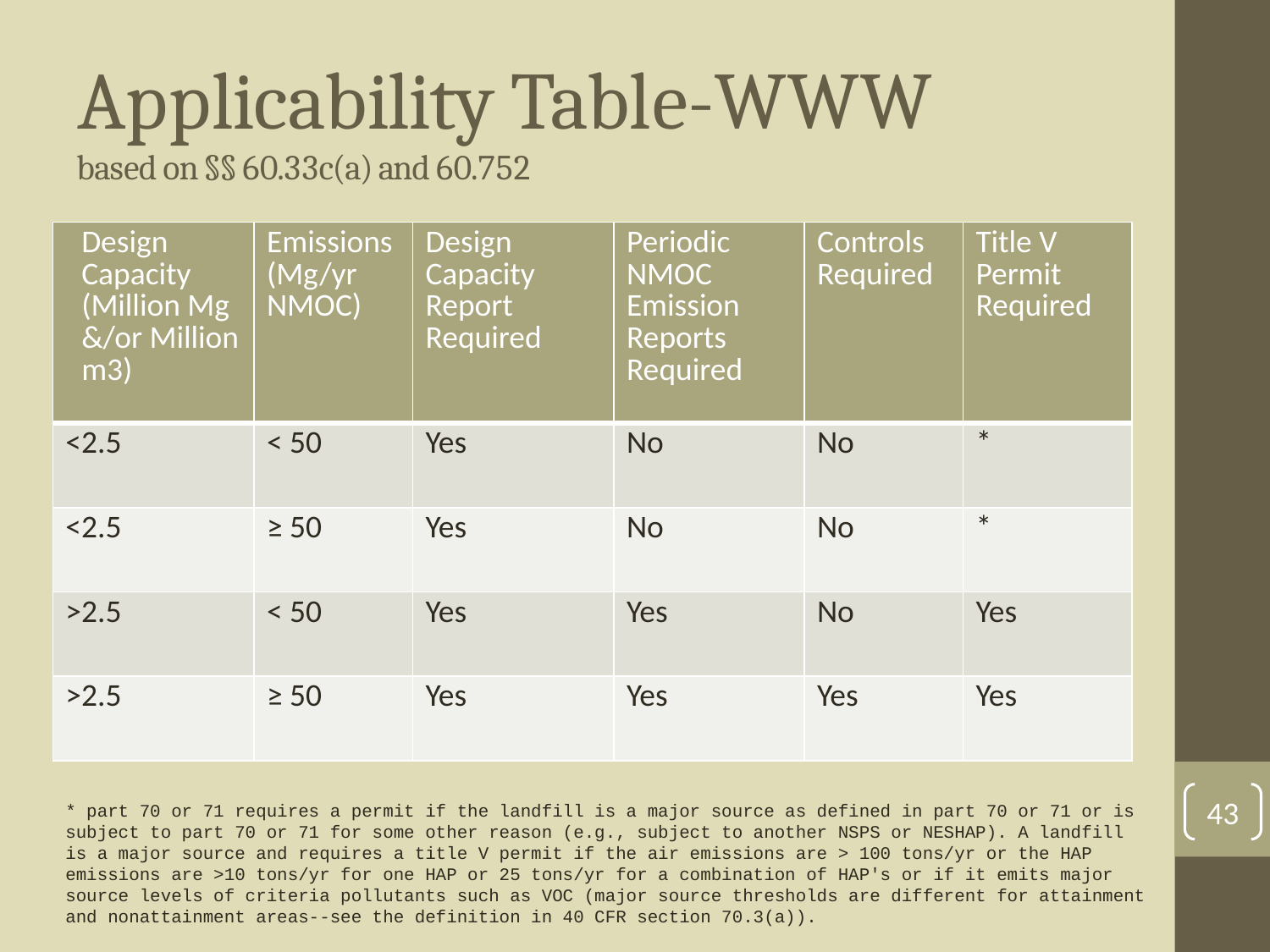

# Applicability Table-WWW based on §§ 60.33c(a) and 60.752
| Design Capacity (Million Mg &/or Million m3) | Emissions (Mg/yr NMOC) | Design Capacity Report Required | Periodic NMOC Emission Reports Required | Controls Required | Title V Permit Required |
| --- | --- | --- | --- | --- | --- |
| <2.5 | < 50 | Yes | No | No | \* |
| <2.5 | ≥ 50 | Yes | No | No | \* |
| >2.5 | < 50 | Yes | Yes | No | Yes |
| >2.5 | ≥ 50 | Yes | Yes | Yes | Yes |
43
* part 70 or 71 requires a permit if the landfill is a major source as defined in part 70 or 71 or is subject to part 70 or 71 for some other reason (e.g., subject to another NSPS or NESHAP). A landfill is a major source and requires a title V permit if the air emissions are > 100 tons/yr or the HAP emissions are >10 tons/yr for one HAP or 25 tons/yr for a combination of HAP's or if it emits major source levels of criteria pollutants such as VOC (major source thresholds are different for attainment and nonattainment areas--see the definition in 40 CFR section 70.3(a)).